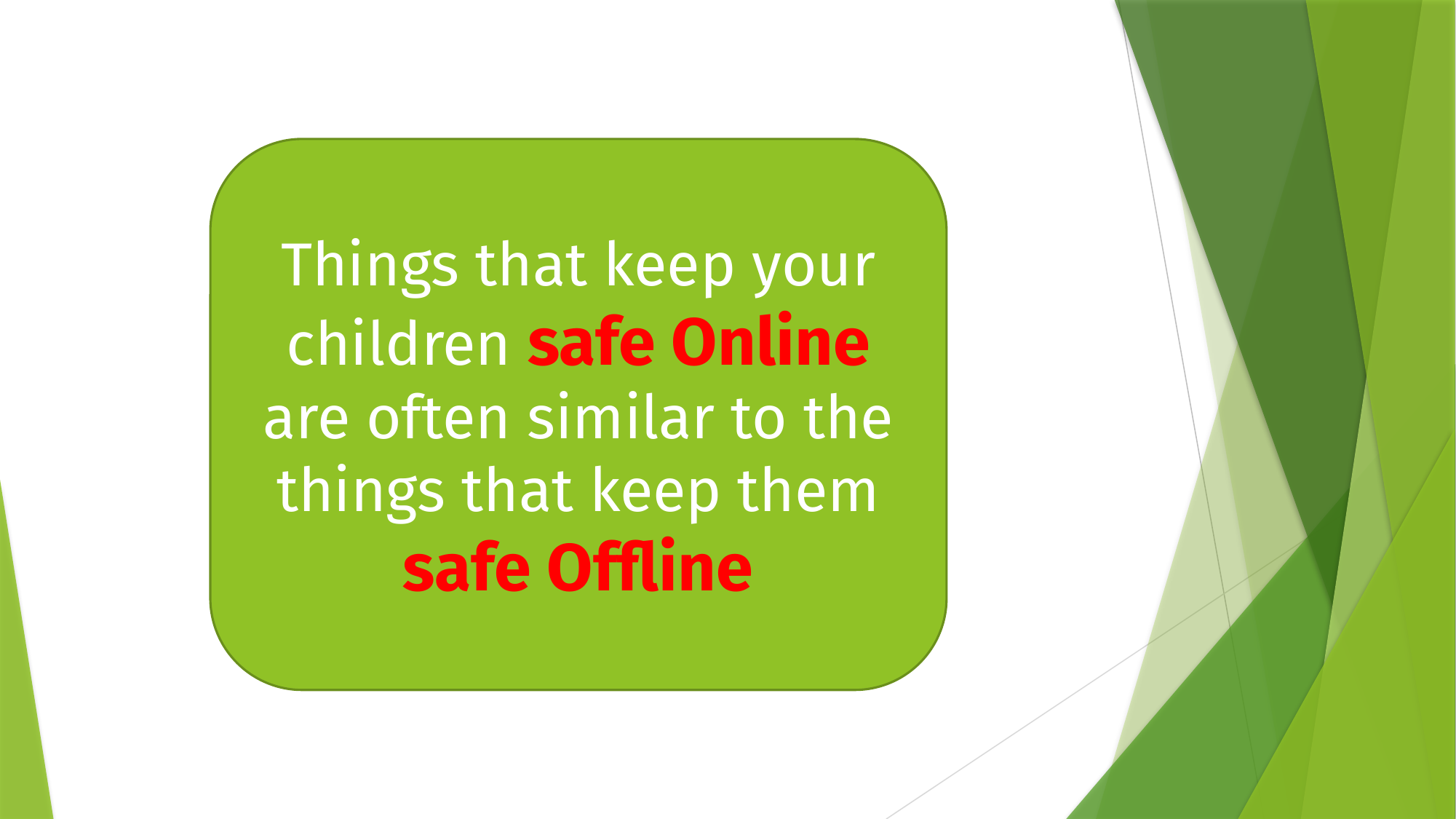

Things that keep your children safe Online are often similar to the things that keep them safe Offline